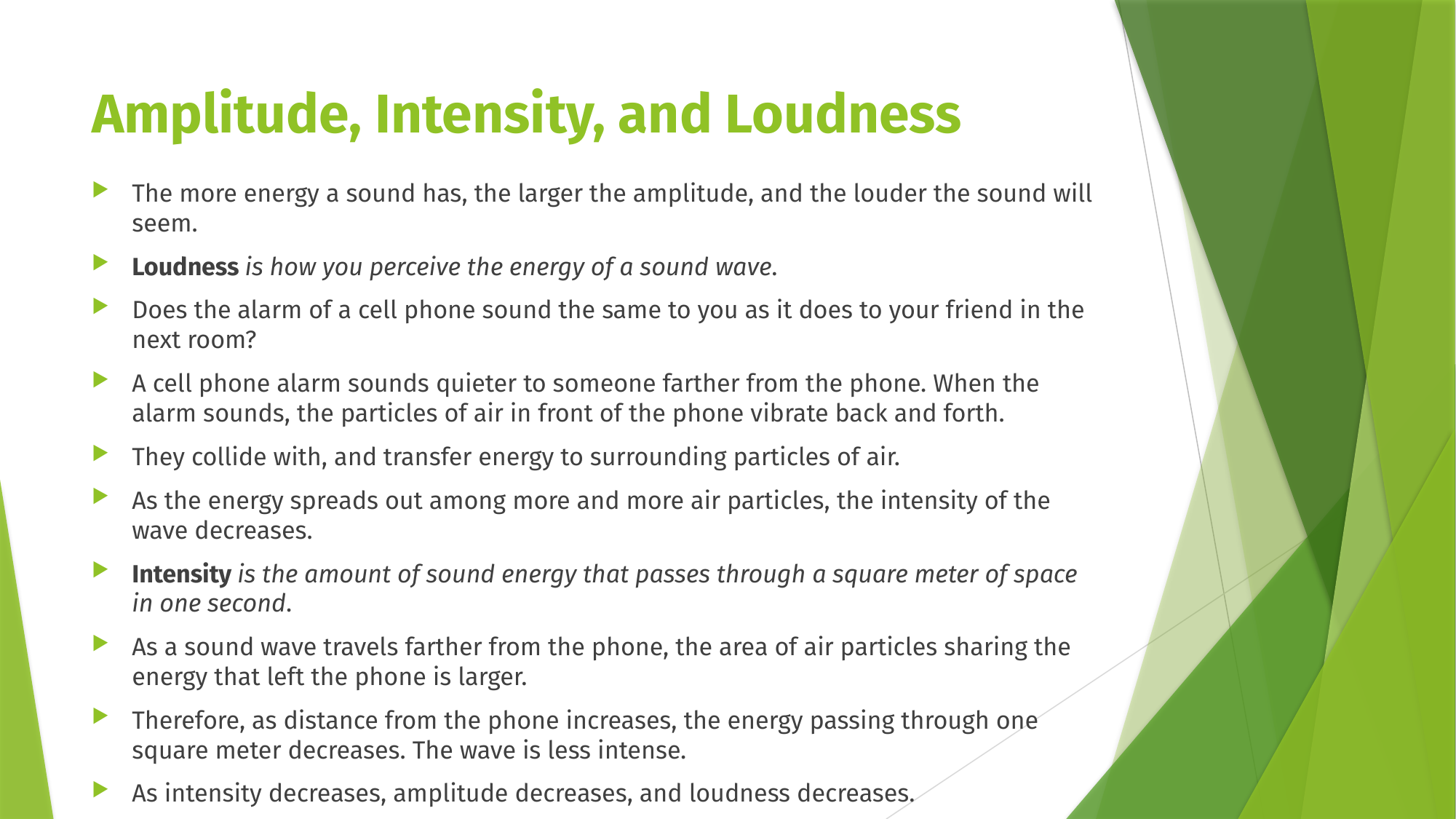

# Amplitude, Intensity, and Loudness
The more energy a sound has, the larger the amplitude, and the louder the sound will seem.
Loudness is how you perceive the energy of a sound wave.
Does the alarm of a cell phone sound the same to you as it does to your friend in the next room?
A cell phone alarm sounds quieter to someone farther from the phone. When the alarm sounds, the particles of air in front of the phone vibrate back and forth.
They collide with, and transfer energy to surrounding particles of air.
As the energy spreads out among more and more air particles, the intensity of the wave decreases.
Intensity is the amount of sound energy that passes through a square meter of space in one second.
As a sound wave travels farther from the phone, the area of air particles sharing the energy that left the phone is larger.
Therefore, as distance from the phone increases, the energy passing through one square meter decreases. The wave is less intense.
As intensity decreases, amplitude decreases, and loudness decreases.